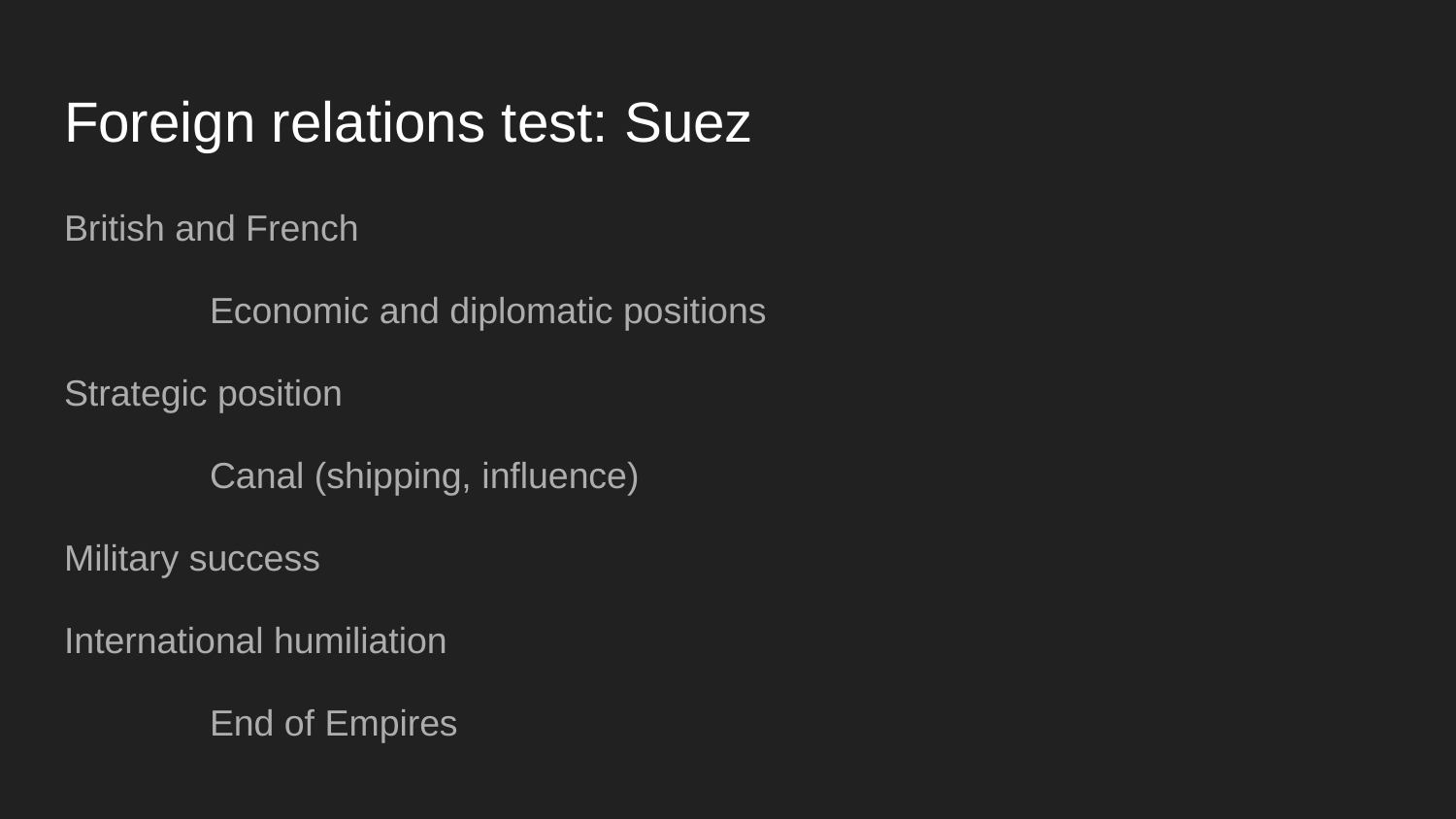

# Foreign relations test: Suez
British and French
	Economic and diplomatic positions
Strategic position
	Canal (shipping, influence)
Military success
International humiliation
	End of Empires